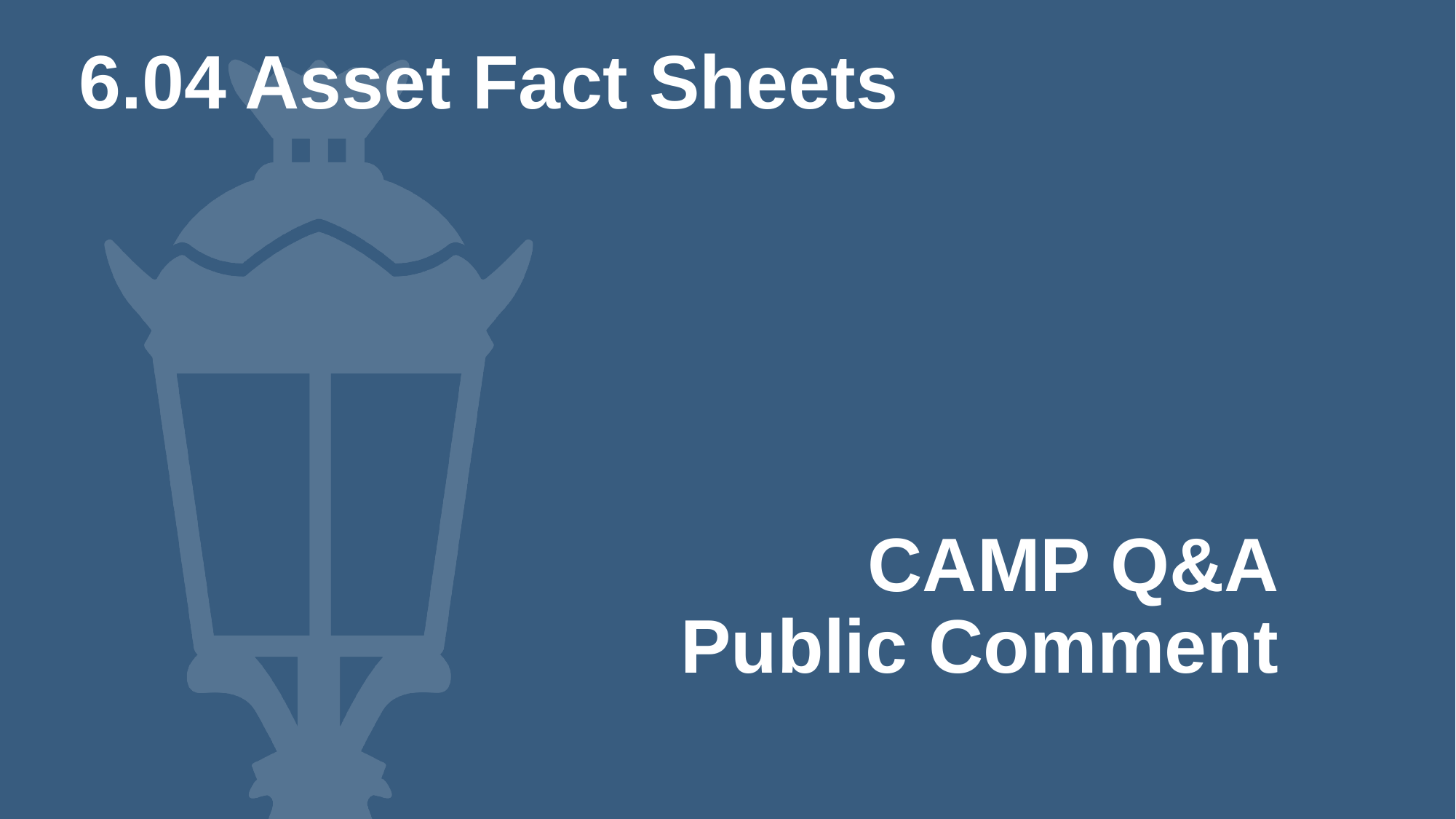

6.04 Asset Fact Sheets
# CAMP Q&A Public Comment